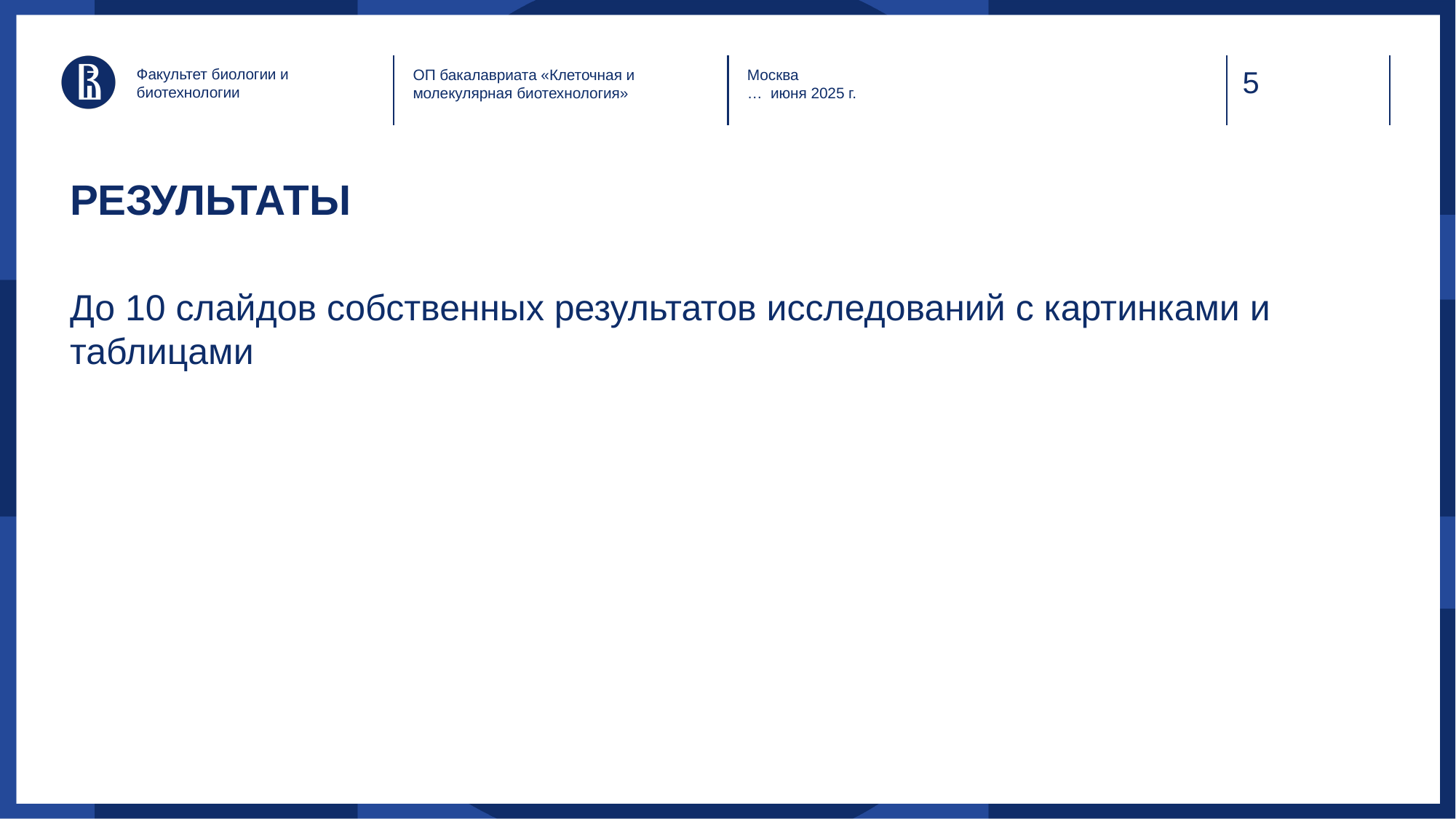

Факультет биологии и биотехнологии

ОП бакалавриата «Клеточная и молекулярная биотехнология»

Москва
…  июня 2025 г.

# РЕЗУЛЬТАТЫ
До 10 слайдов собственных результатов исследований с картинками и таблицами